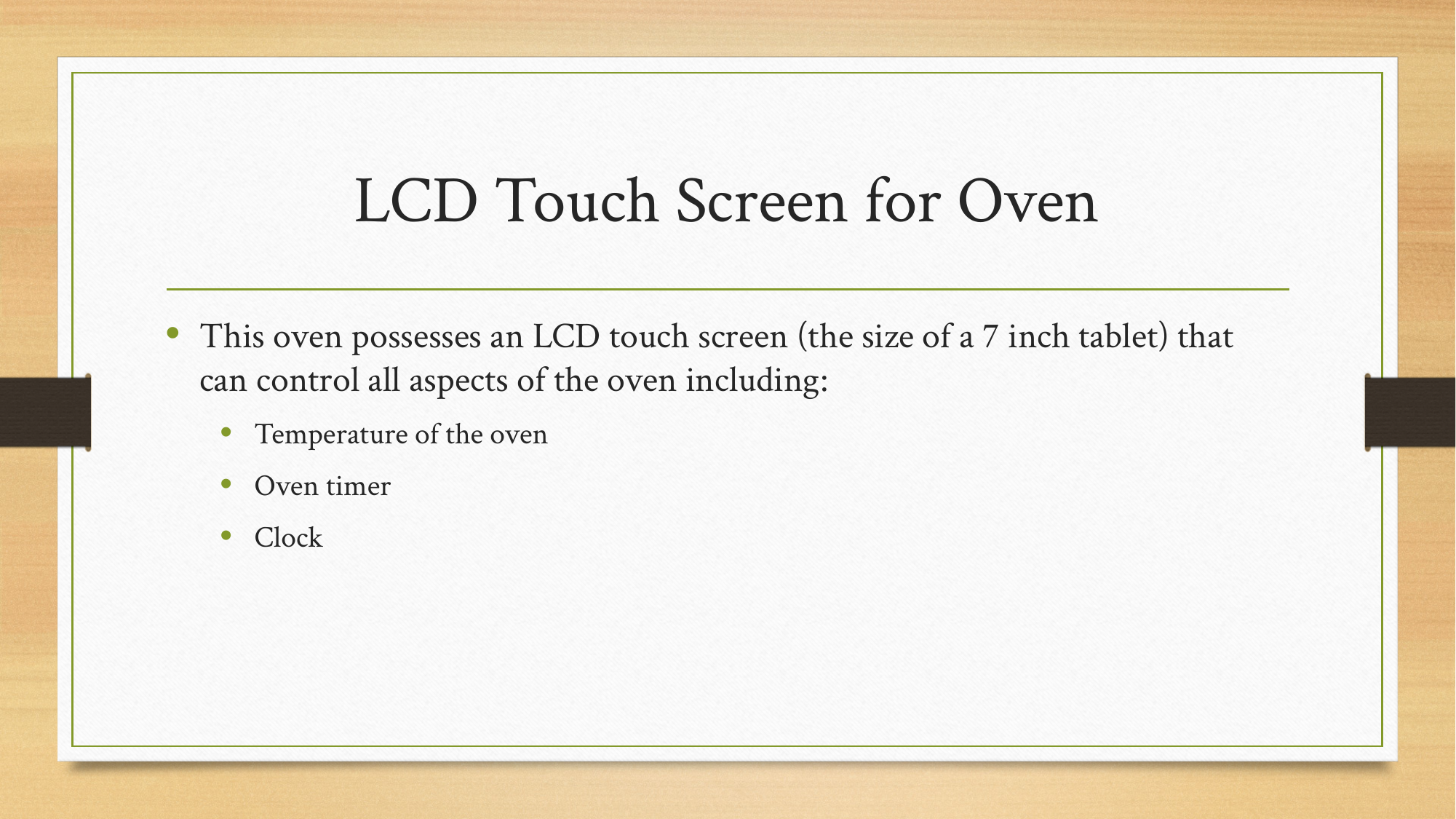

# LCD Touch Screen for Oven
This oven possesses an LCD touch screen (the size of a 7 inch tablet) that can control all aspects of the oven including:
Temperature of the oven
Oven timer
Clock